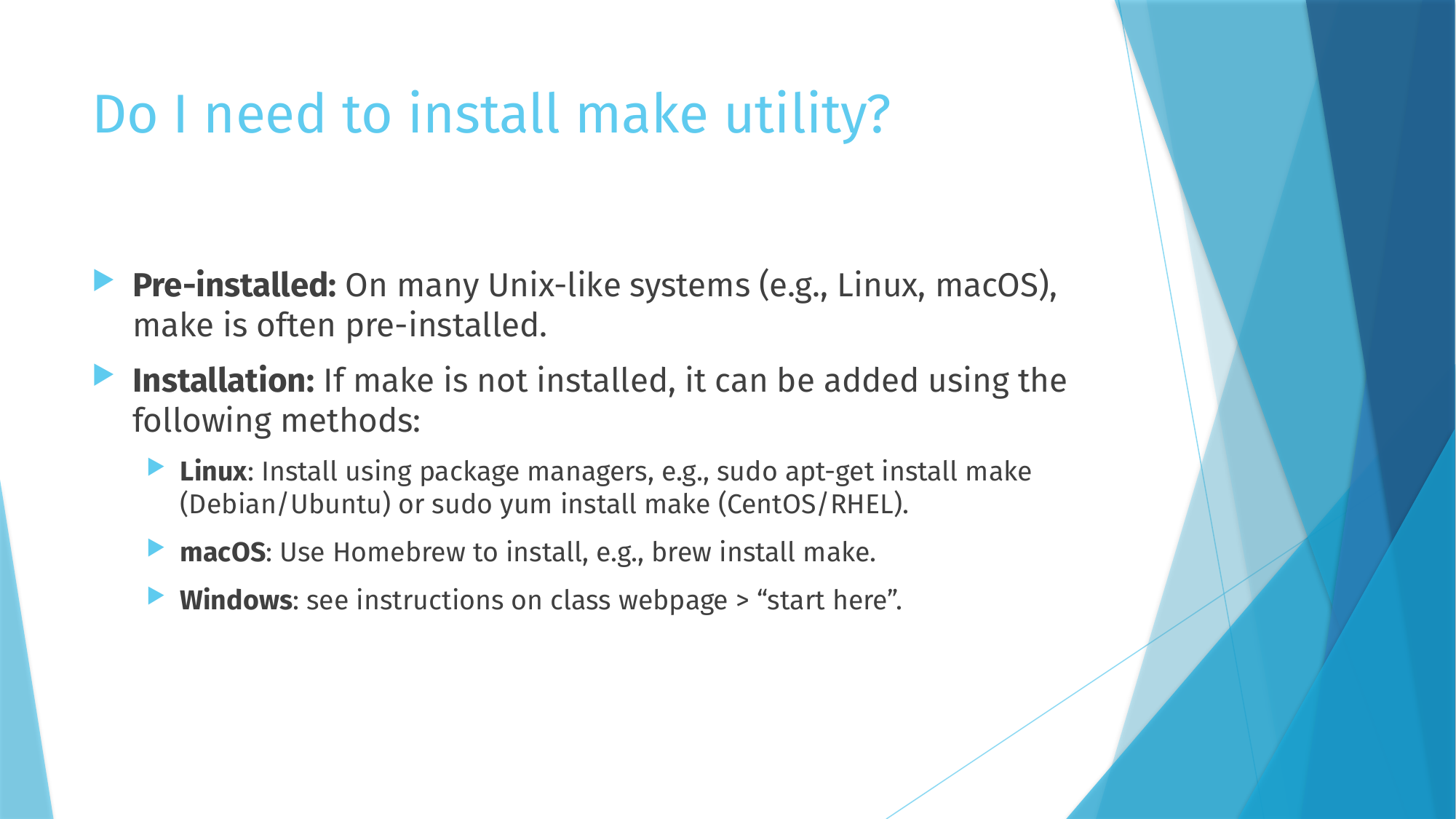

# Do I need to install make utility?
Pre-installed: On many Unix-like systems (e.g., Linux, macOS), make is often pre-installed.
Installation: If make is not installed, it can be added using the following methods:
Linux: Install using package managers, e.g., sudo apt-get install make (Debian/Ubuntu) or sudo yum install make (CentOS/RHEL).
macOS: Use Homebrew to install, e.g., brew install make.
Windows: see instructions on class webpage > “start here”.